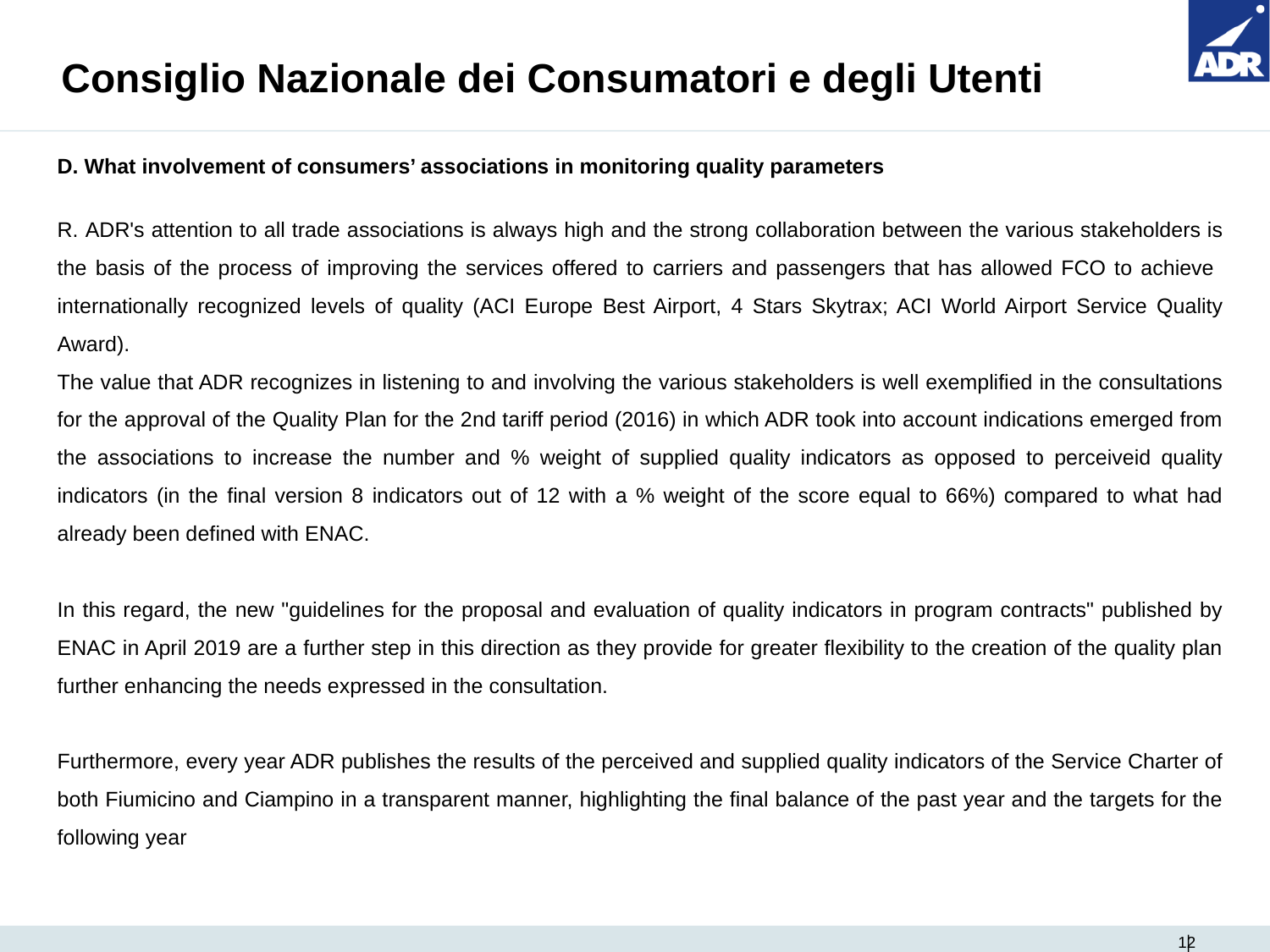

# Consiglio Nazionale dei Consumatori e degli Utenti
D. What involvement of consumers’ associations in monitoring quality parameters

R. ADR's attention to all trade associations is always high and the strong collaboration between the various stakeholders is the basis of the process of improving the services offered to carriers and passengers that has allowed FCO to achieve  internationally recognized levels of quality (ACI Europe Best Airport, 4 Stars Skytrax; ACI World Airport Service Quality Award).
The value that ADR recognizes in listening to and involving the various stakeholders is well exemplified in the consultations for the approval of the Quality Plan for the 2nd tariff period (2016) in which ADR took into account indications emerged from the associations to increase the number and % weight of supplied quality indicators as opposed to perceiveid quality indicators (in the final version 8 indicators out of 12 with a % weight of the score equal to 66%) compared to what had already been defined with ENAC.

In this regard, the new "guidelines for the proposal and evaluation of quality indicators in program contracts" published by ENAC in April 2019 are a further step in this direction as they provide for greater flexibility to the creation of the quality plan further enhancing the needs expressed in the consultation.

Furthermore, every year ADR publishes the results of the perceived and supplied quality indicators of the Service Charter of both Fiumicino and Ciampino in a transparent manner, highlighting the final balance of the past year and the targets for the following year